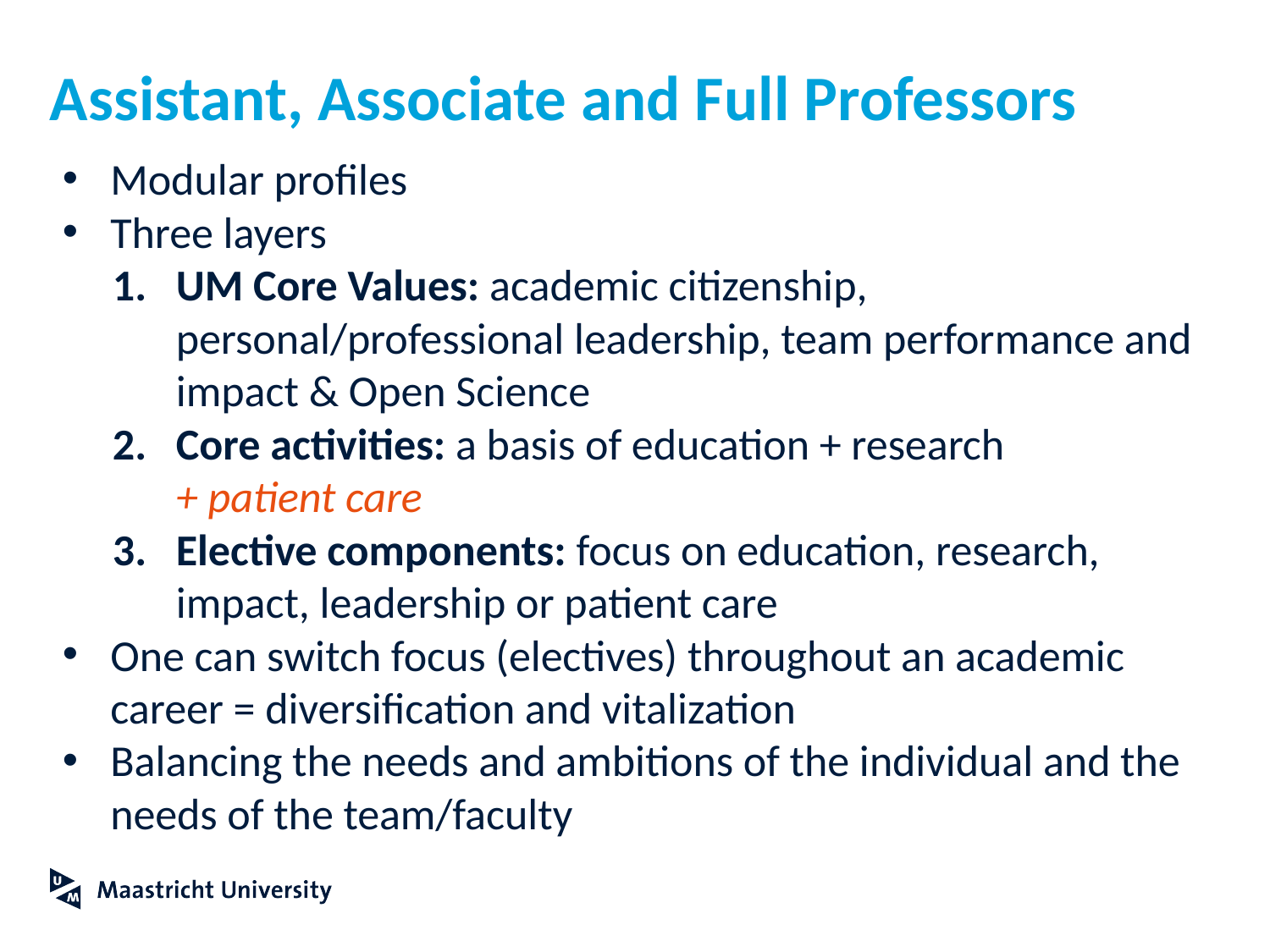

# Assistant, Associate and Full Professors
Modular profiles
Three layers
UM Core Values: academic citizenship, personal/professional leadership, team performance and impact & Open Science
Core activities: a basis of education + research
+ patient care
Elective components: focus on education, research, impact, leadership or patient care
One can switch focus (electives) throughout an academic career = diversification and vitalization
Balancing the needs and ambitions of the individual and the needs of the team/faculty